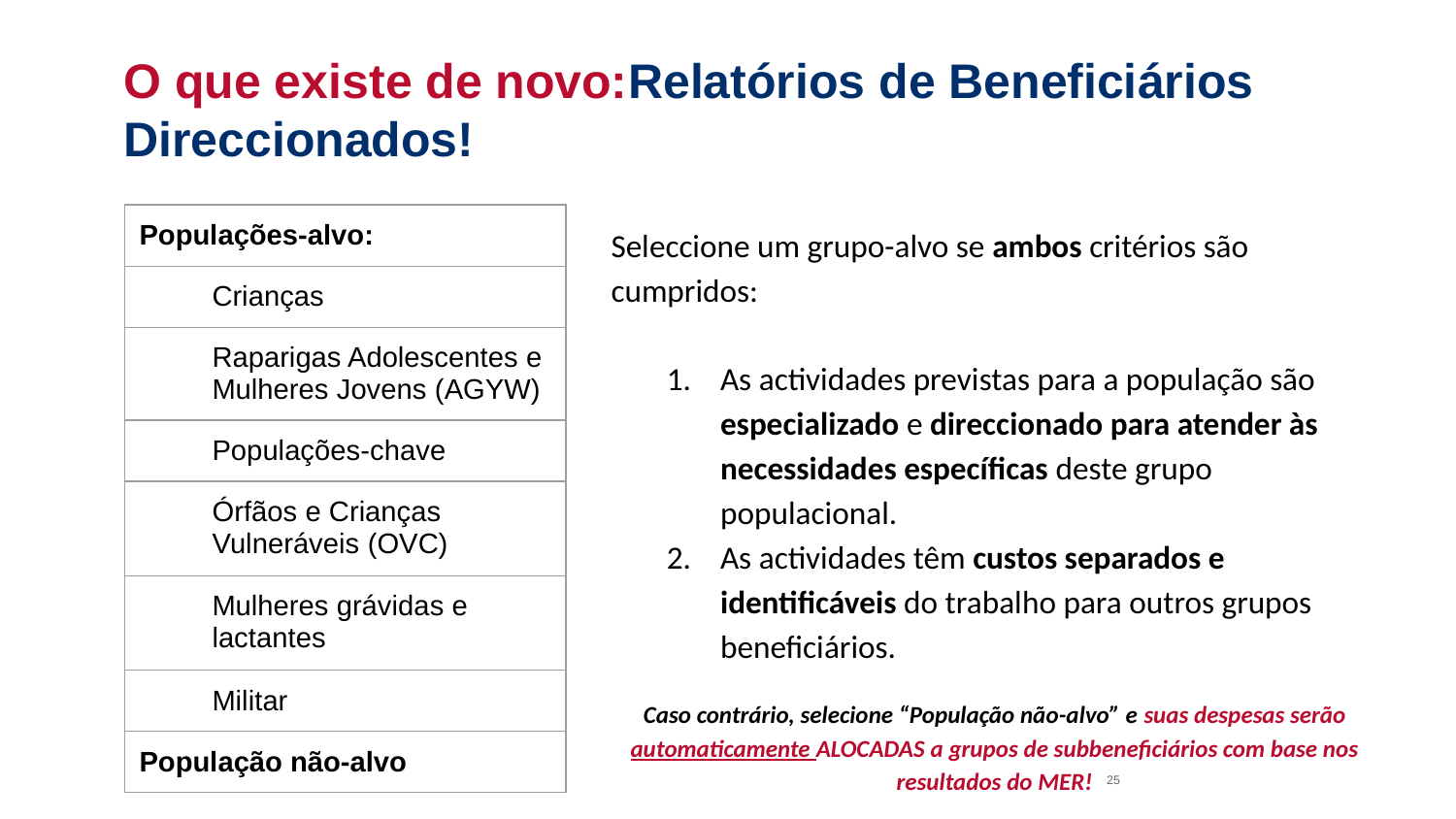

# O que existe de novo:Relatórios de Beneficiários Direccionados!
Seleccione um grupo-alvo se ambos critérios são cumpridos:

As actividades previstas para a população são especializado e direccionado para atender às necessidades específicas deste grupo populacional.
As actividades têm custos separados e identificáveis do trabalho para outros grupos beneficiários.

Caso contrário, selecione “População não-alvo” e suas despesas serão automaticamente ALOCADAS a grupos de subbeneficiários com base nos resultados do MER!

| Populações-alvo: |
| --- |
| Crianças |
| Raparigas Adolescentes e Mulheres Jovens (AGYW) |
| Populações-chave |
| Órfãos e Crianças Vulneráveis ​​​​(OVC) |
| Mulheres grávidas e lactantes |
| Militar |
| População não-alvo |
25